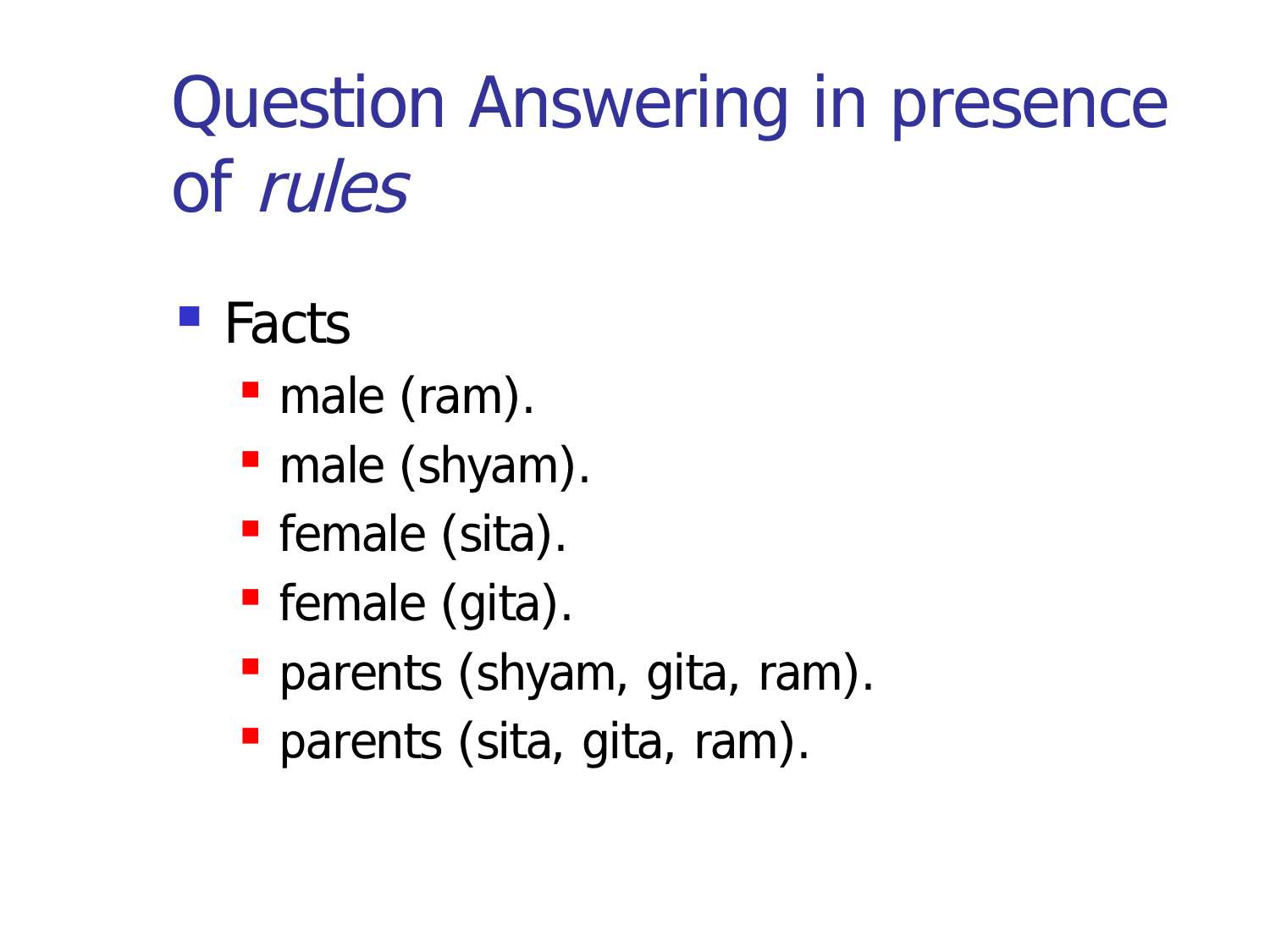

# Question Answering in presence of rules
Facts
male (ram).
male (shyam).
female (sita).
female (gita).
parents (shyam, gita, ram).
parents (sita, gita, ram).